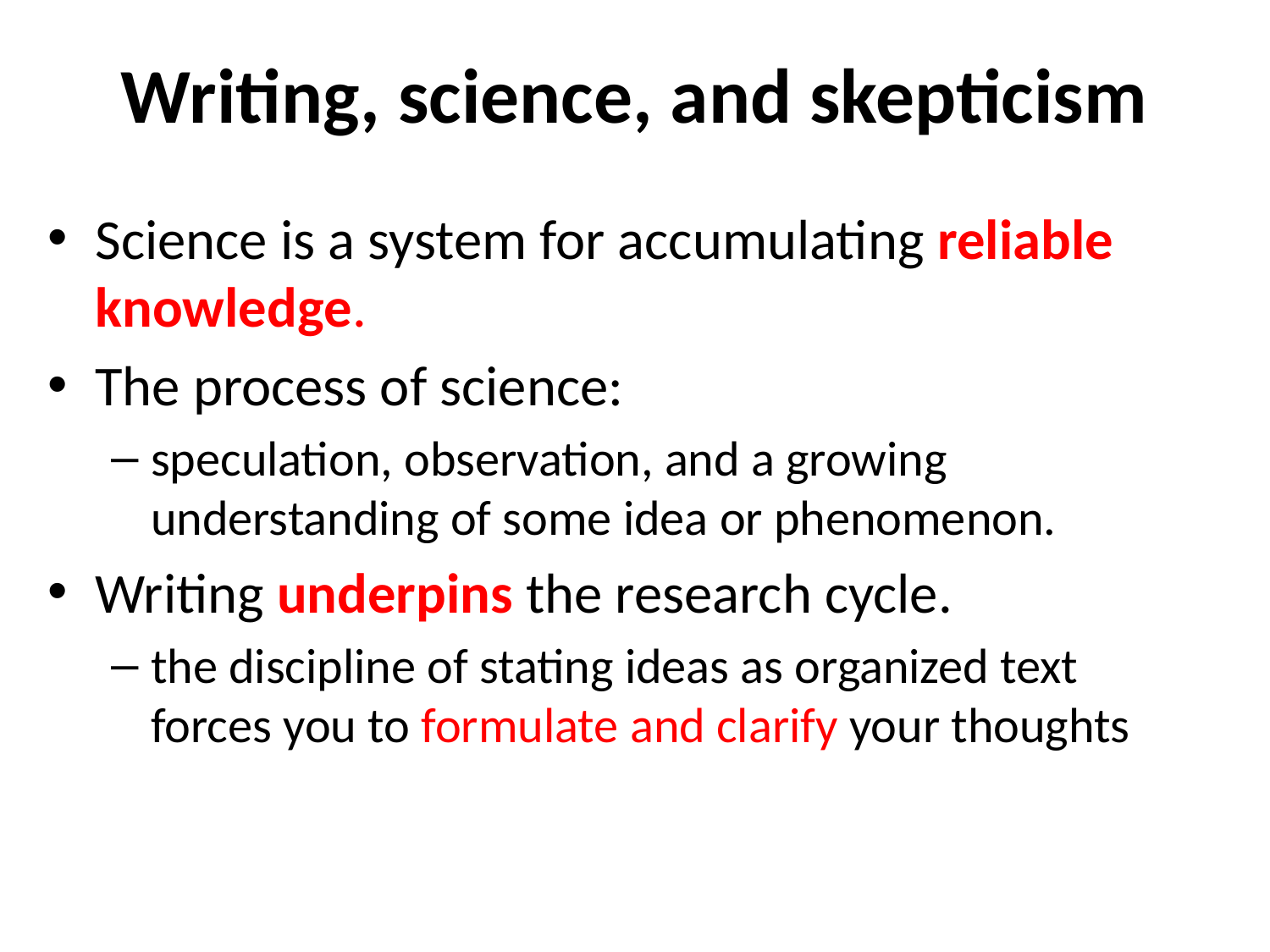

# Writing, science, and skepticism
Science is a system for accumulating reliable knowledge.
The process of science:
speculation, observation, and a growing understanding of some idea or phenomenon.
Writing underpins the research cycle.
the discipline of stating ideas as organized text forces you to formulate and clarify your thoughts